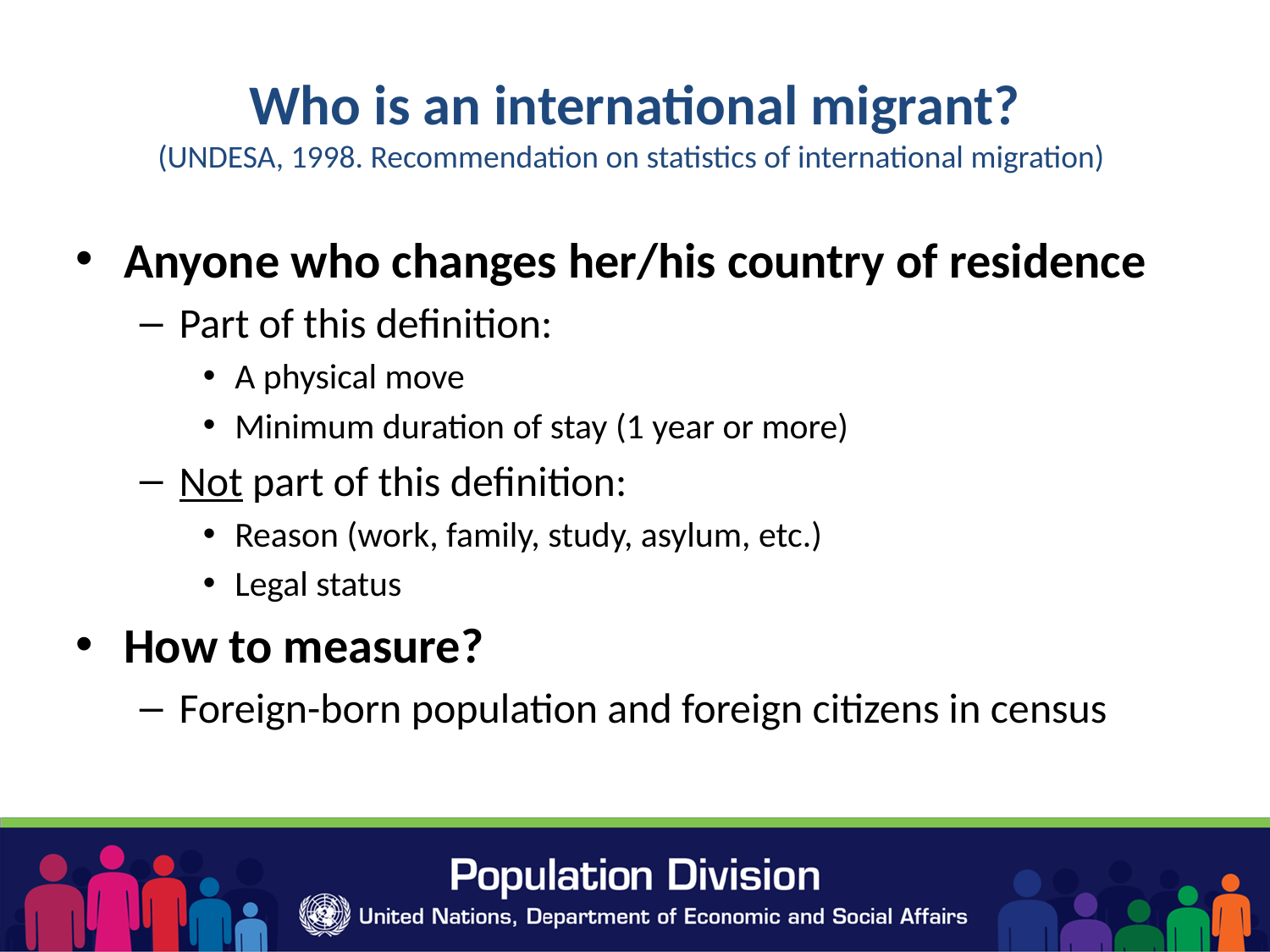

# Who is an international migrant? (UNDESA, 1998. Recommendation on statistics of international migration)
Anyone who changes her/his country of residence
Part of this definition:
A physical move
Minimum duration of stay (1 year or more)
Not part of this definition:
Reason (work, family, study, asylum, etc.)
Legal status
How to measure?
Foreign-born population and foreign citizens in census